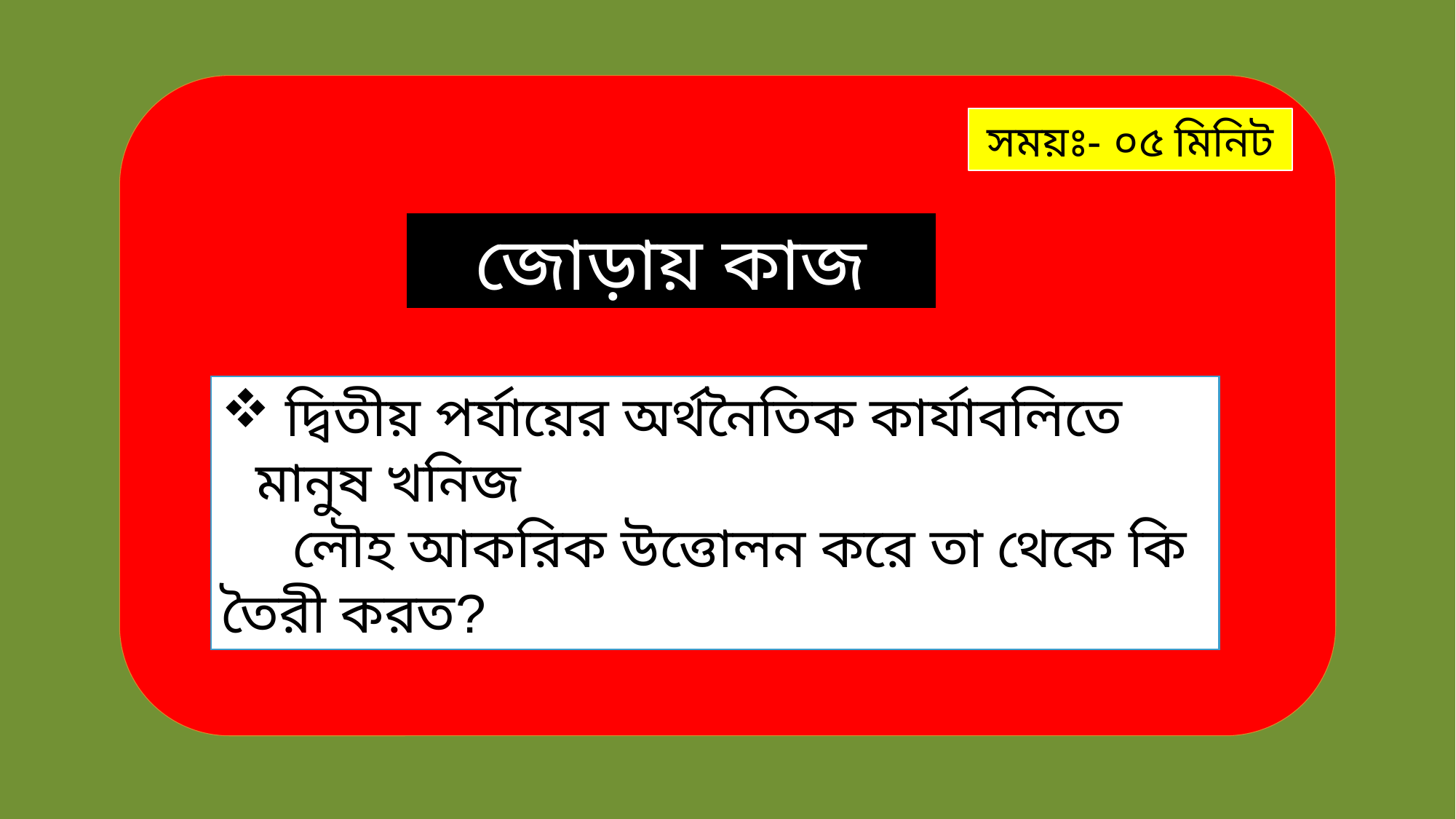

সময়ঃ- ০৫ মিনিট
জোড়ায় কাজ
 দ্বিতীয় পর্যায়ের অর্থনৈতিক কার্যাবলিতে মানুষ খনিজ
     লৌহ আকরিক উত্তোলন করে তা থেকে কি তৈরী করত?